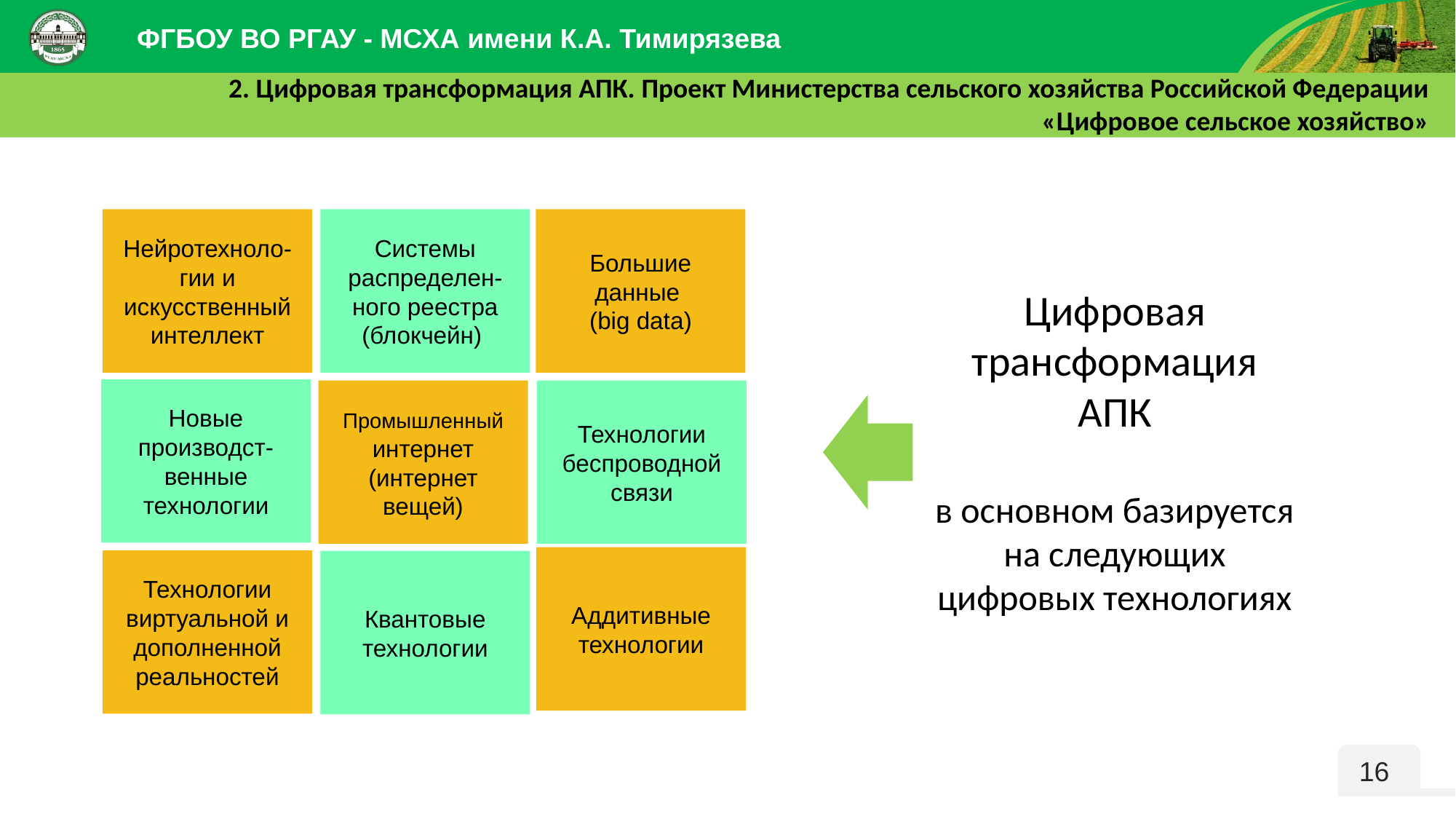

2. Цифровая трансформация АПК. Проект Министерства сельского хозяйства Российской Федерации «Цифровое сельское хозяйство»
Нейротехноло-гии и искусственный интеллект
Системы распределен-ного реестра (блокчейн)
Большие данные
(big data)
Цифровая трансформация АПК

в основном базируется на следующих цифровых технологиях
Новые производст-венные технологии
Промышленный интернет (интернет вещей)
Технологии беспроводной связи

Аддитивные технологии
Технологии виртуальной и дополненной реальностей
Квантовые
технологии